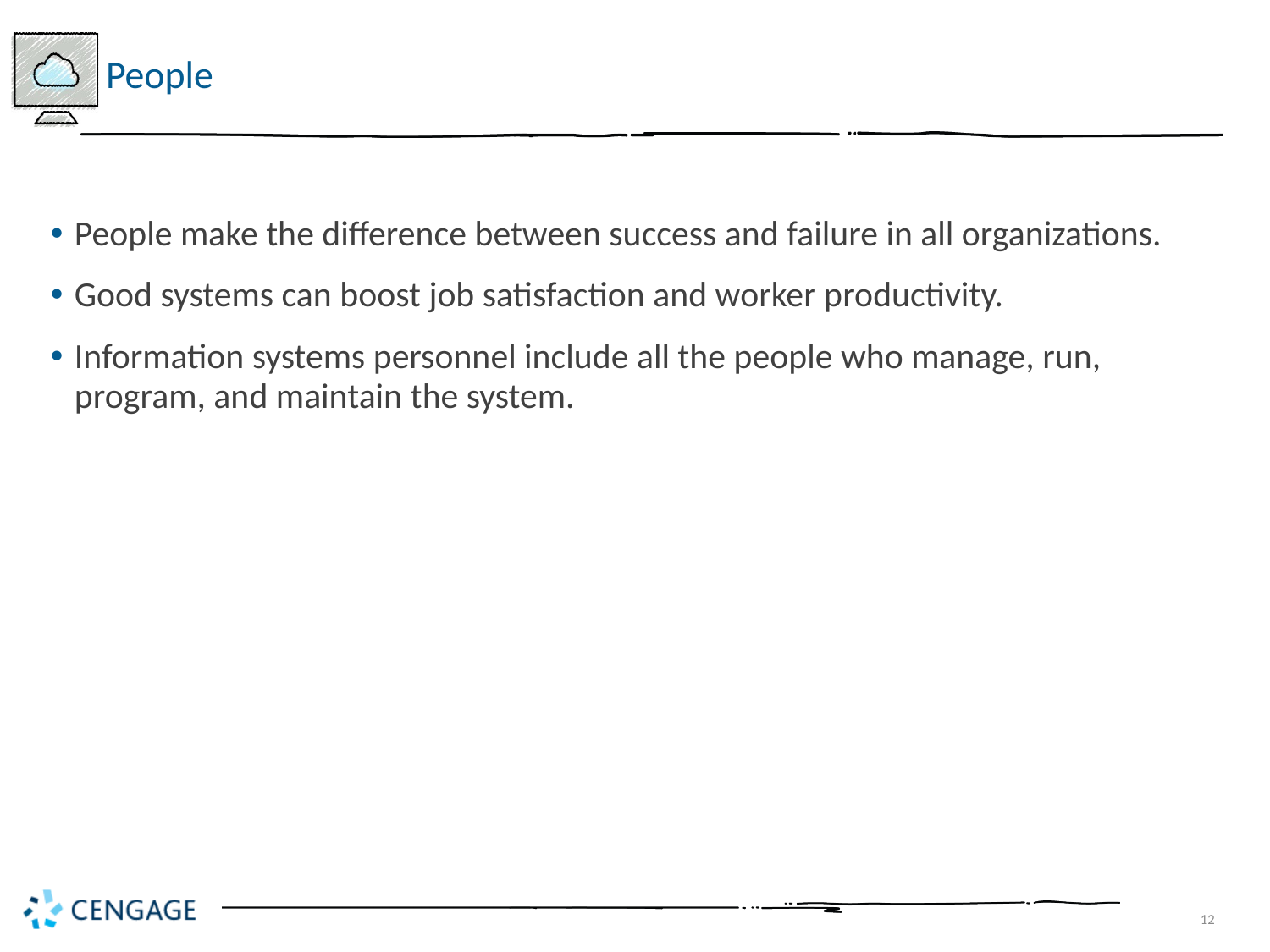

# People
People make the difference between success and failure in all organizations.
Good systems can boost job satisfaction and worker productivity.
Information systems personnel include all the people who manage, run, program, and maintain the system.